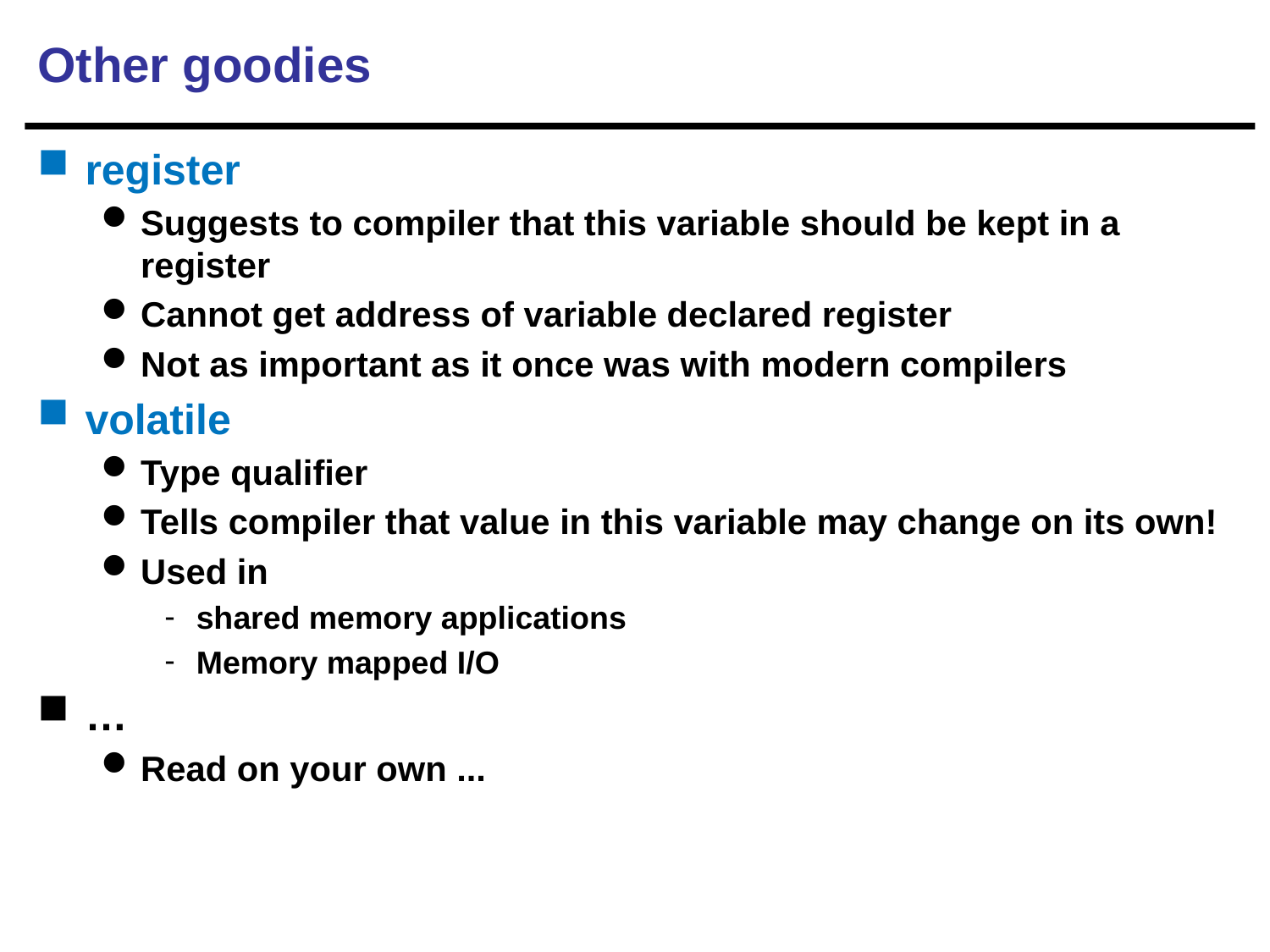

# Other goodies
register
Suggests to compiler that this variable should be kept in a 	register
Cannot get address of variable declared register
Not as important as it once was with modern compilers
volatile
Type qualifier
Tells compiler that value in this variable may change on its own!
Used in
shared memory applications
Memory mapped I/O
…
Read on your own ...